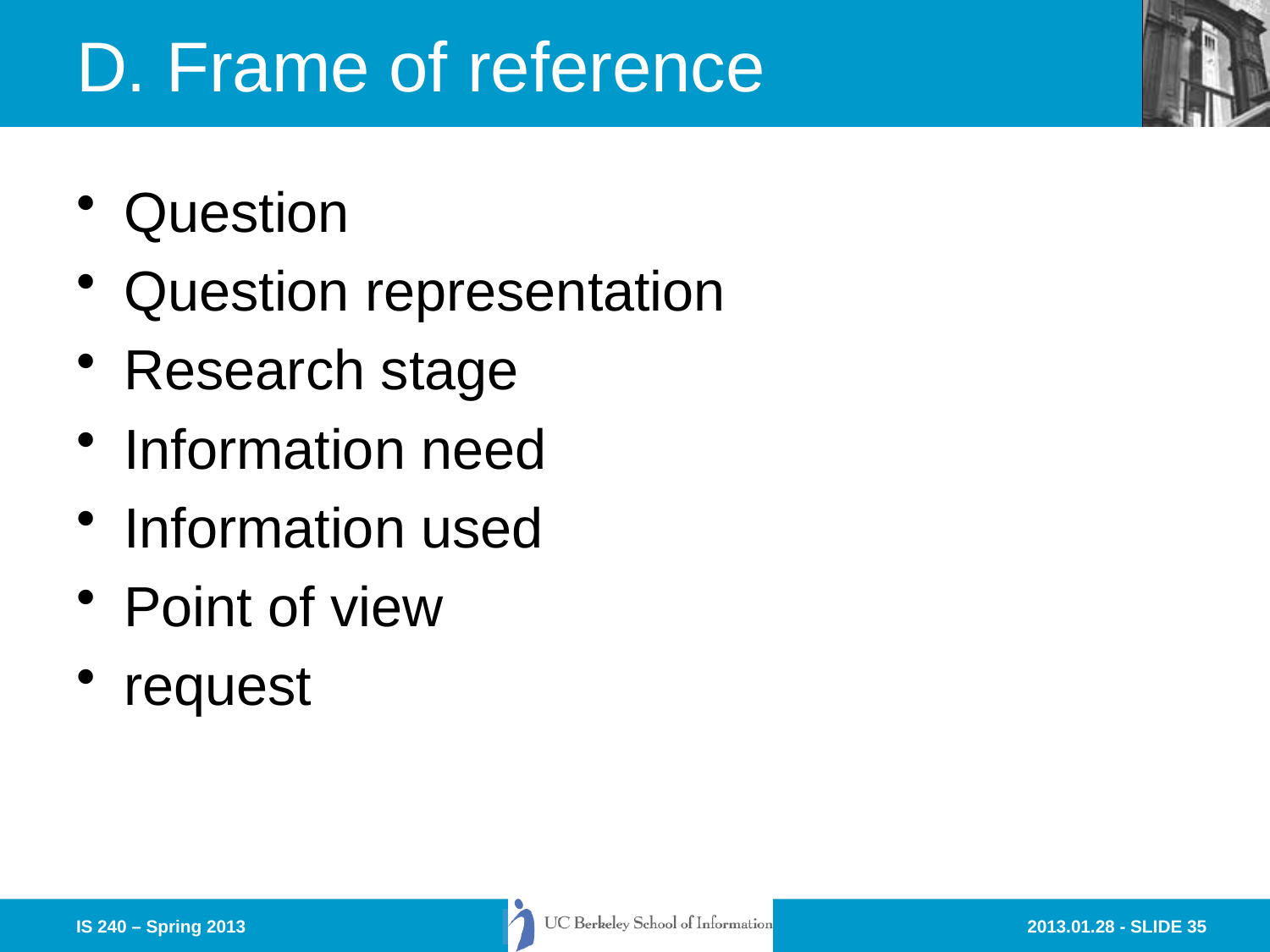

# D. Frame of reference
Question
Question representation
Research stage
Information need
Information used
Point of view
request
IS 240 – Spring 2013